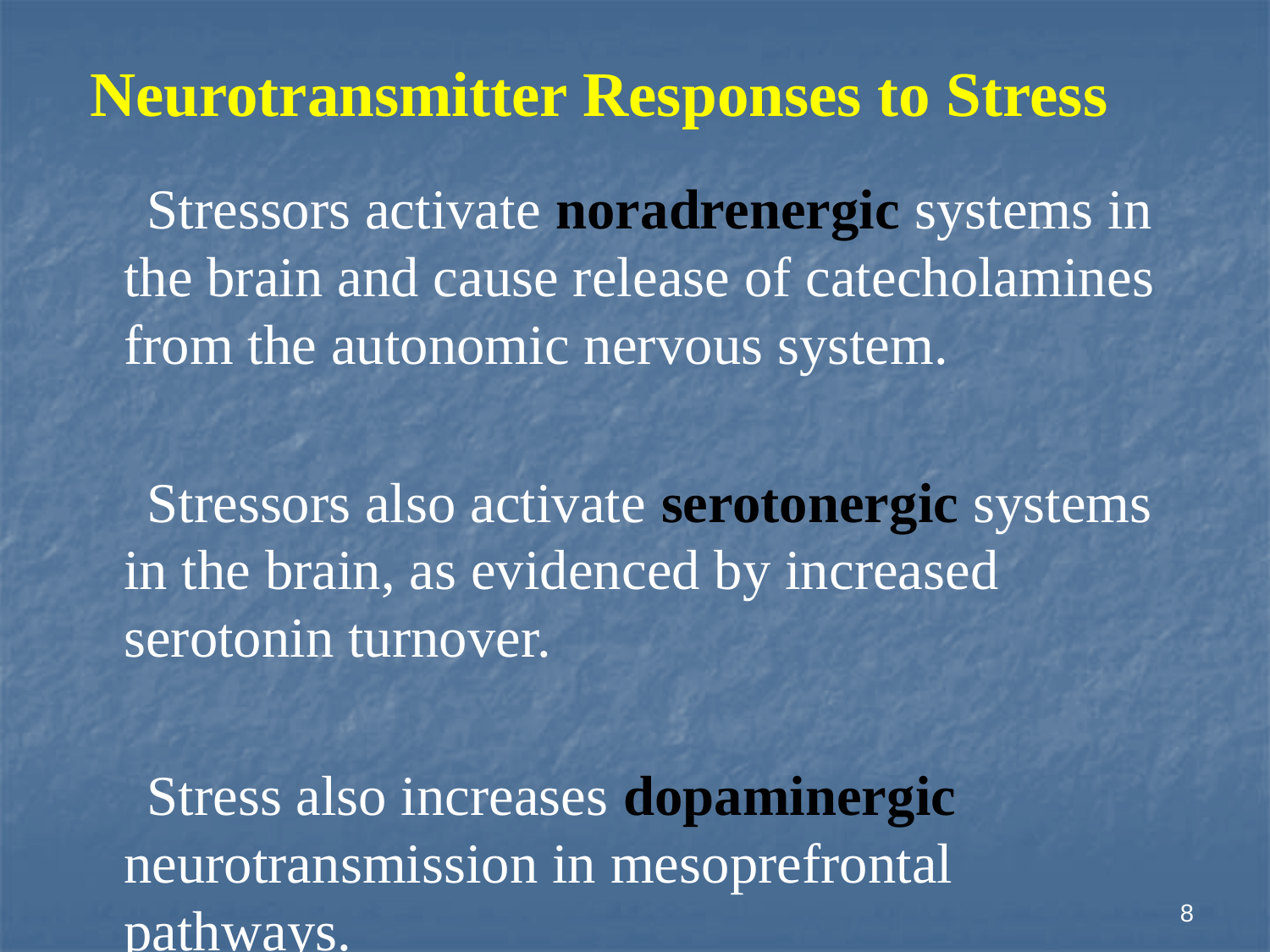

# Neurotransmitter Responses to Stress
     Stressors activate noradrenergic systems in the brain and cause release of catecholamines from the autonomic nervous system.

     Stressors also activate serotonergic systems in the brain, as evidenced by increased serotonin turnover.

     Stress also increases dopaminergic neurotransmission in mesoprefrontal pathways.
8